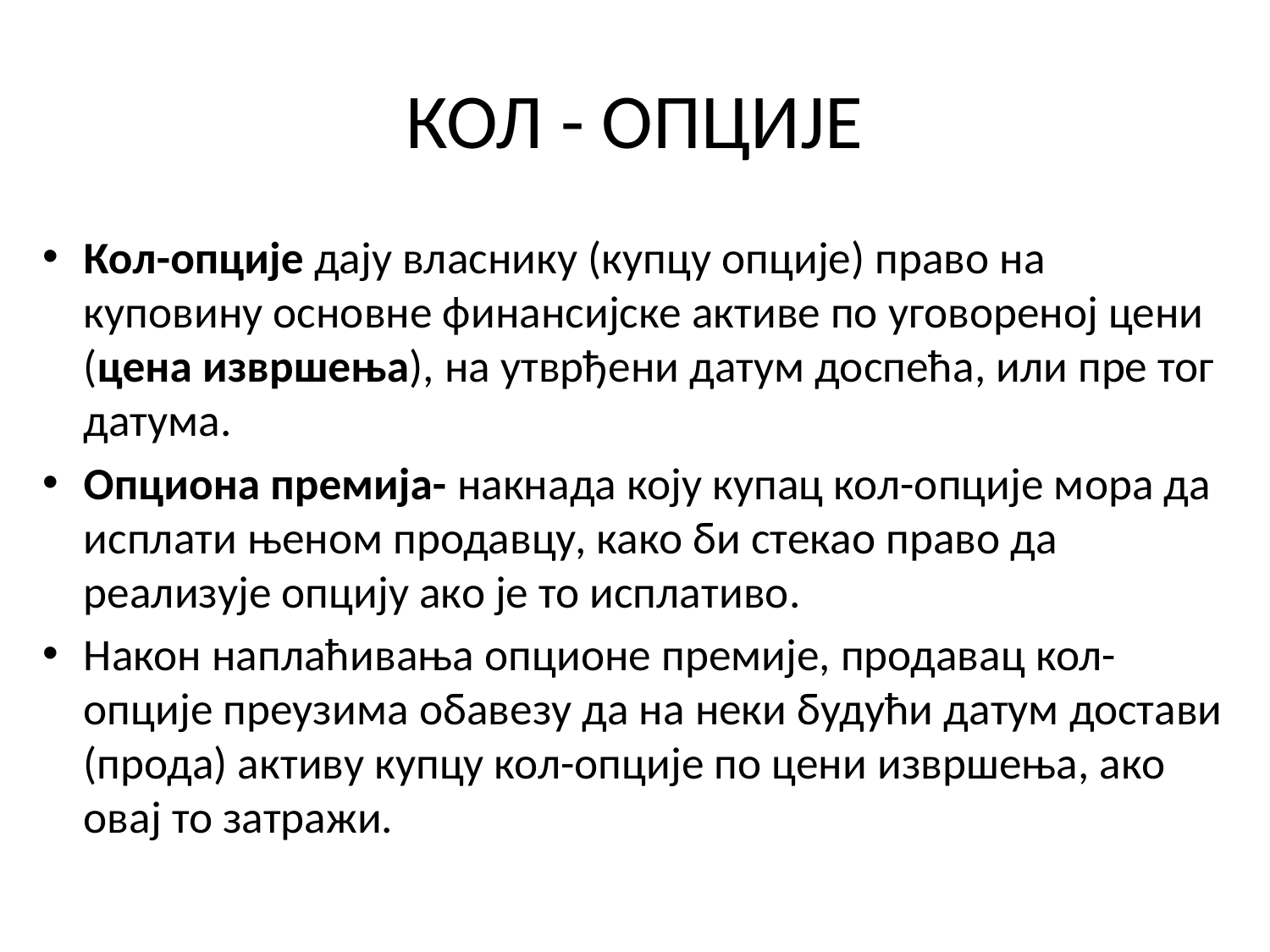

# КОЛ - ОПЦИЈЕ
Кол-опције дају власнику (купцу опције) право на куповину основне финансијске активе по уговореној цени (цена извршења), на утврђени датум доспећа, или пре тог датума.
Опциона премија- накнада коју купац кол-опције мора да исплати њеном продавцу, како би стекао право да реализује опцију ако је то исплативо.
Након наплаћивања опционе премије, продавац кол-опције преузима обавезу да на неки будући датум достави (прода) активу купцу кол-опције по цени извршења, ако овај то затражи.